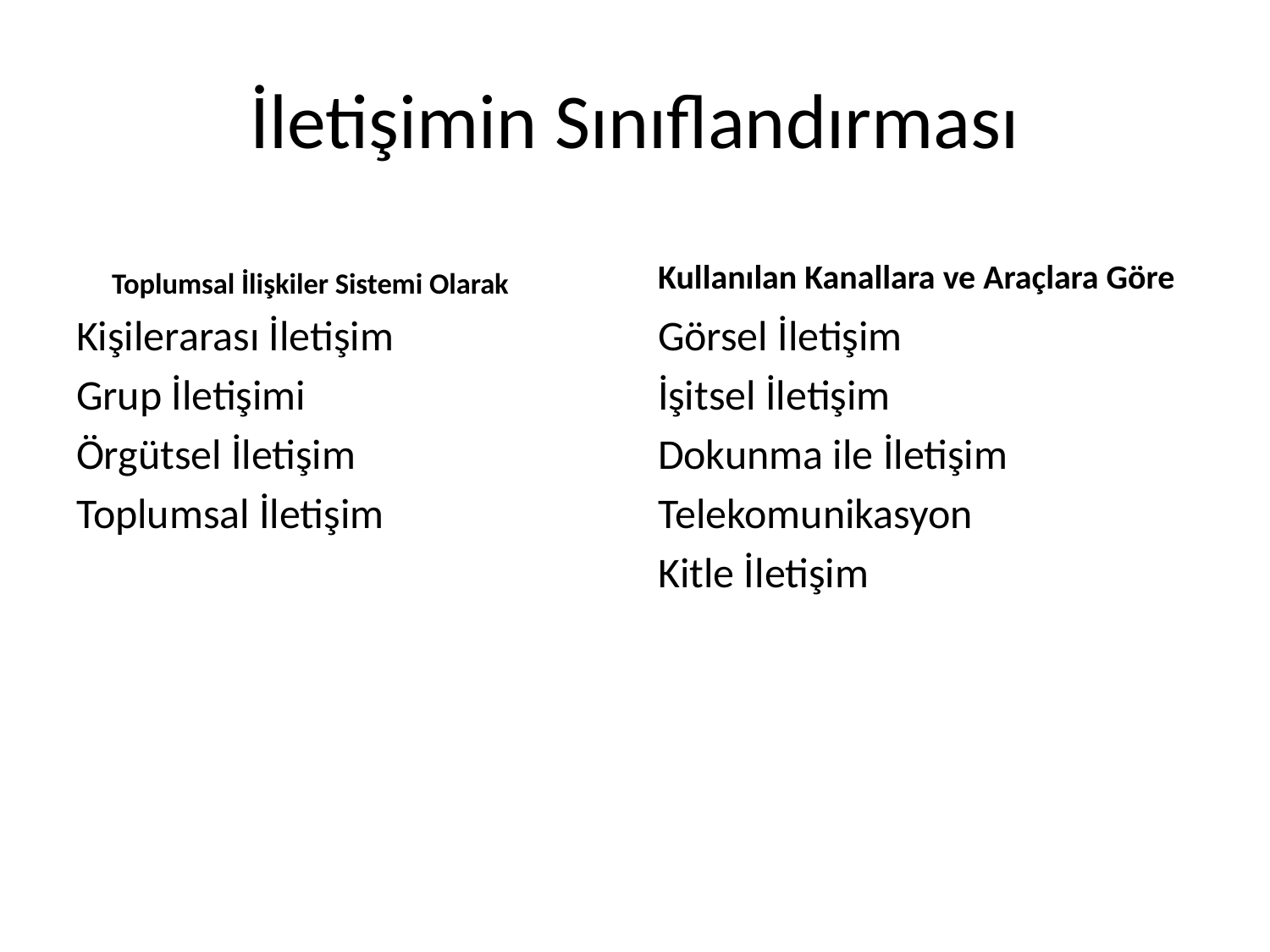

# İletişimin Sınıflandırması
Kullanılan Kanallara ve Araçlara Göre

Toplumsal İlişkiler Sistemi Olarak

Kişilerarası İletişim
Grup İletişimi
Örgütsel İletişim
Toplumsal İletişim
Görsel İletişim
İşitsel İletişim
Dokunma ile İletişim
Telekomunikasyon
Kitle İletişim